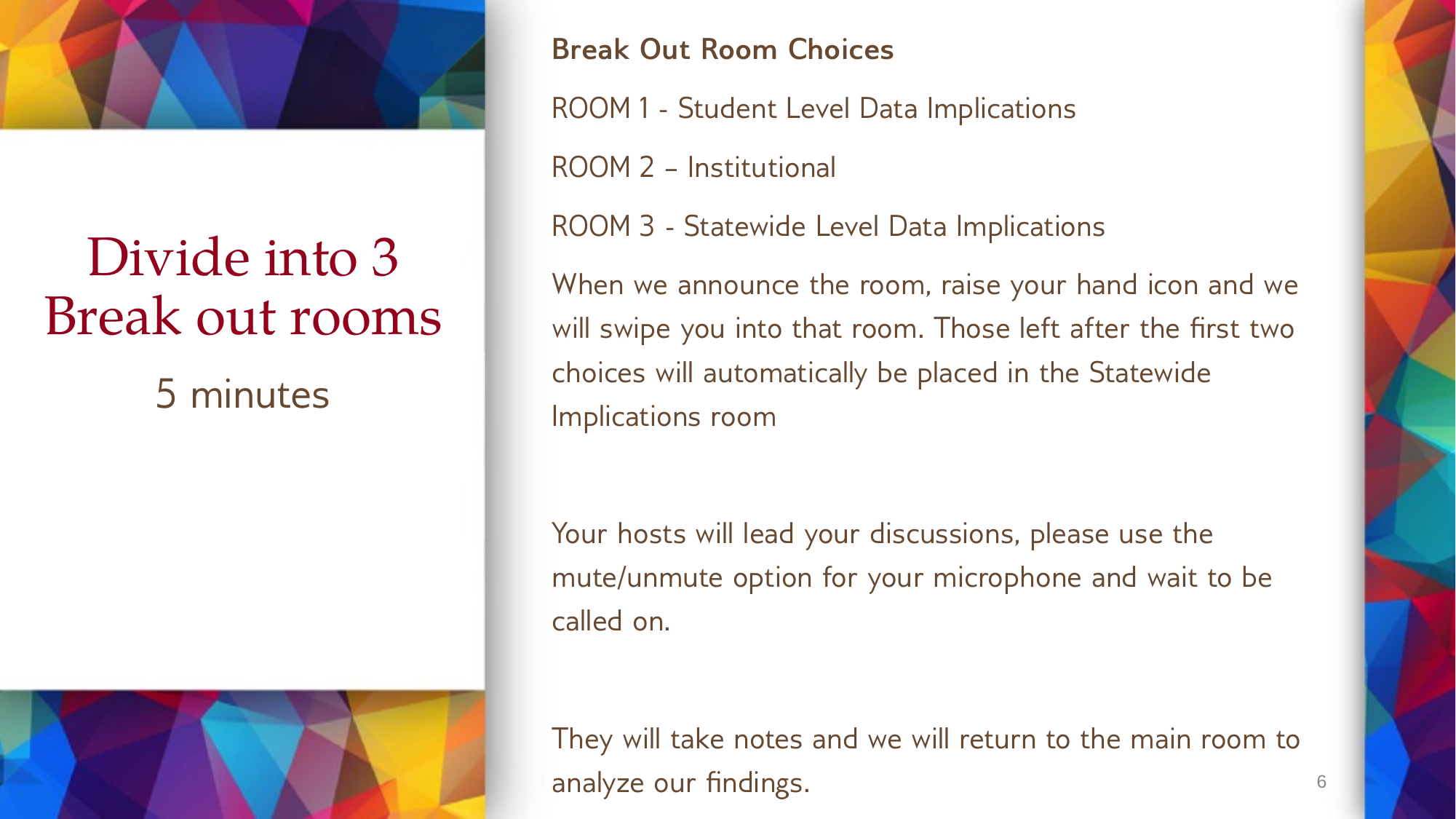

Break Out Room Choices
ROOM 1 - Student Level Data Implications
ROOM 2 – Institutional
ROOM 3 - Statewide Level Data Implications
When we announce the room, raise your hand icon and we will swipe you into that room. Those left after the first two choices will automatically be placed in the Statewide Implications room

Your hosts will lead your discussions, please use the mute/unmute option for your microphone and wait to be called on.

They will take notes and we will return to the main room to analyze our findings.
# Divide into 3 Break out rooms
5 minutes

6